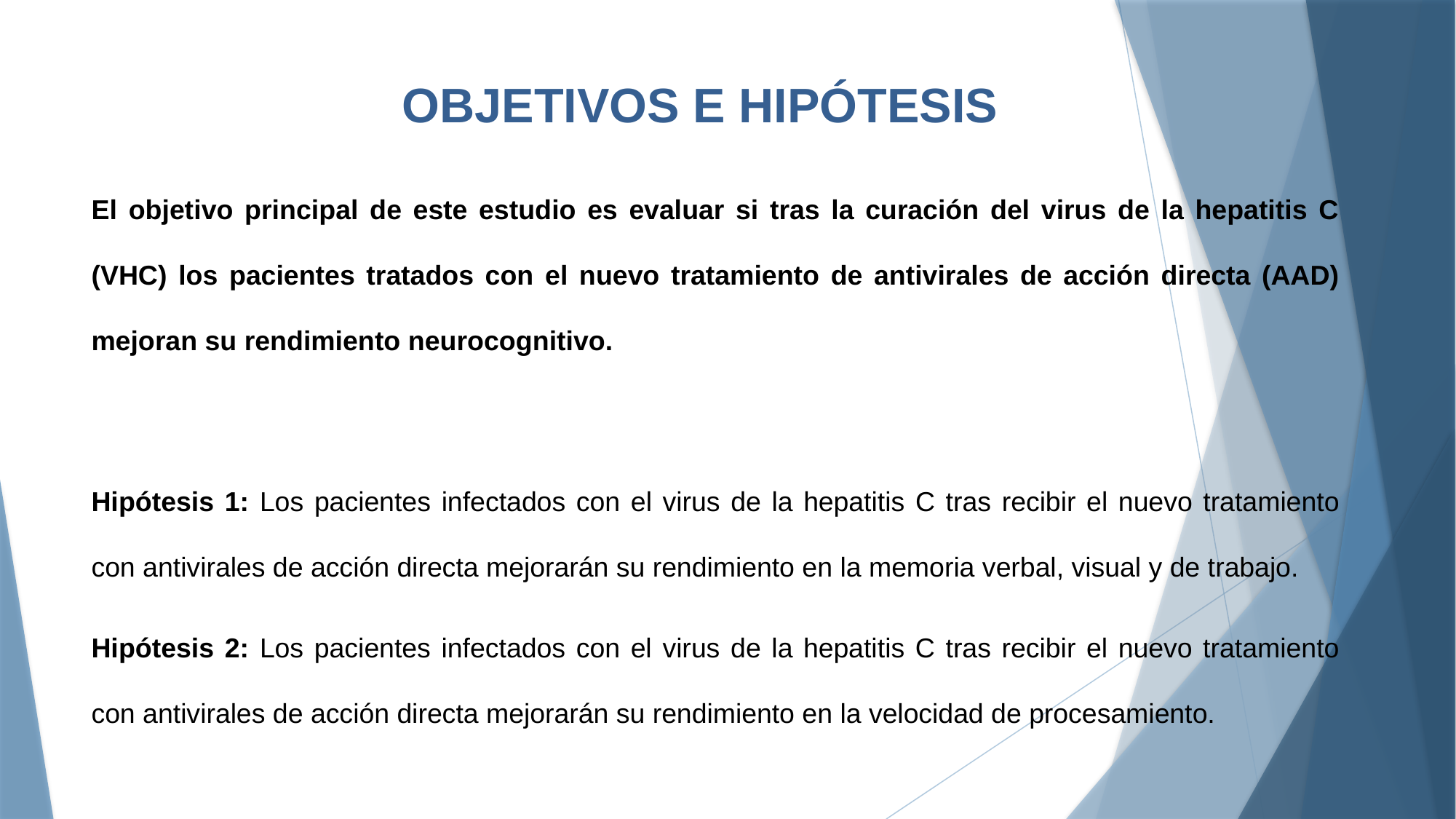

OBJETIVOS E HIPÓTESIS
El objetivo principal de este estudio es evaluar si tras la curación del virus de la hepatitis C (VHC) los pacientes tratados con el nuevo tratamiento de antivirales de acción directa (AAD) mejoran su rendimiento neurocognitivo.

Hipótesis 1: Los pacientes infectados con el virus de la hepatitis C tras recibir el nuevo tratamiento con antivirales de acción directa mejorarán su rendimiento en la memoria verbal, visual y de trabajo.
Hipótesis 2: Los pacientes infectados con el virus de la hepatitis C tras recibir el nuevo tratamiento con antivirales de acción directa mejorarán su rendimiento en la velocidad de procesamiento.